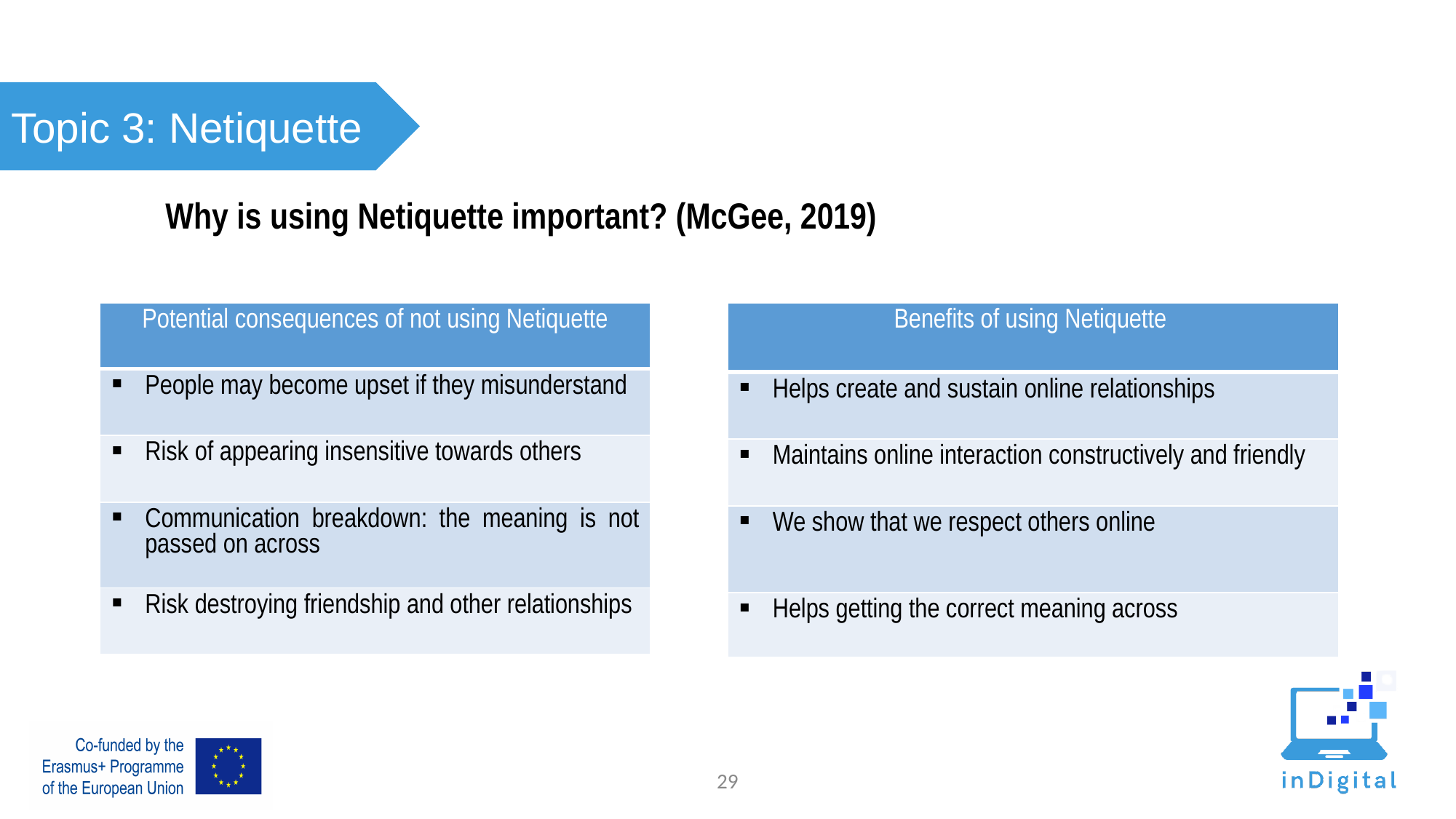

Topic 3: Netiquette
Topic 3: [name]
Why is using Netiquette important? (McGee, 2019)
| Potential consequences of not using Netiquette |
| --- |
| People may become upset if they misunderstand |
| Risk of appearing insensitive towards others |
| Communication breakdown: the meaning is not passed on across |
| Risk destroying friendship and other relationships |
| Benefits of using Netiquette |
| --- |
| Helps create and sustain online relationships |
| Maintains online interaction constructively and friendly |
| We show that we respect others online |
| Helps getting the correct meaning across |
29